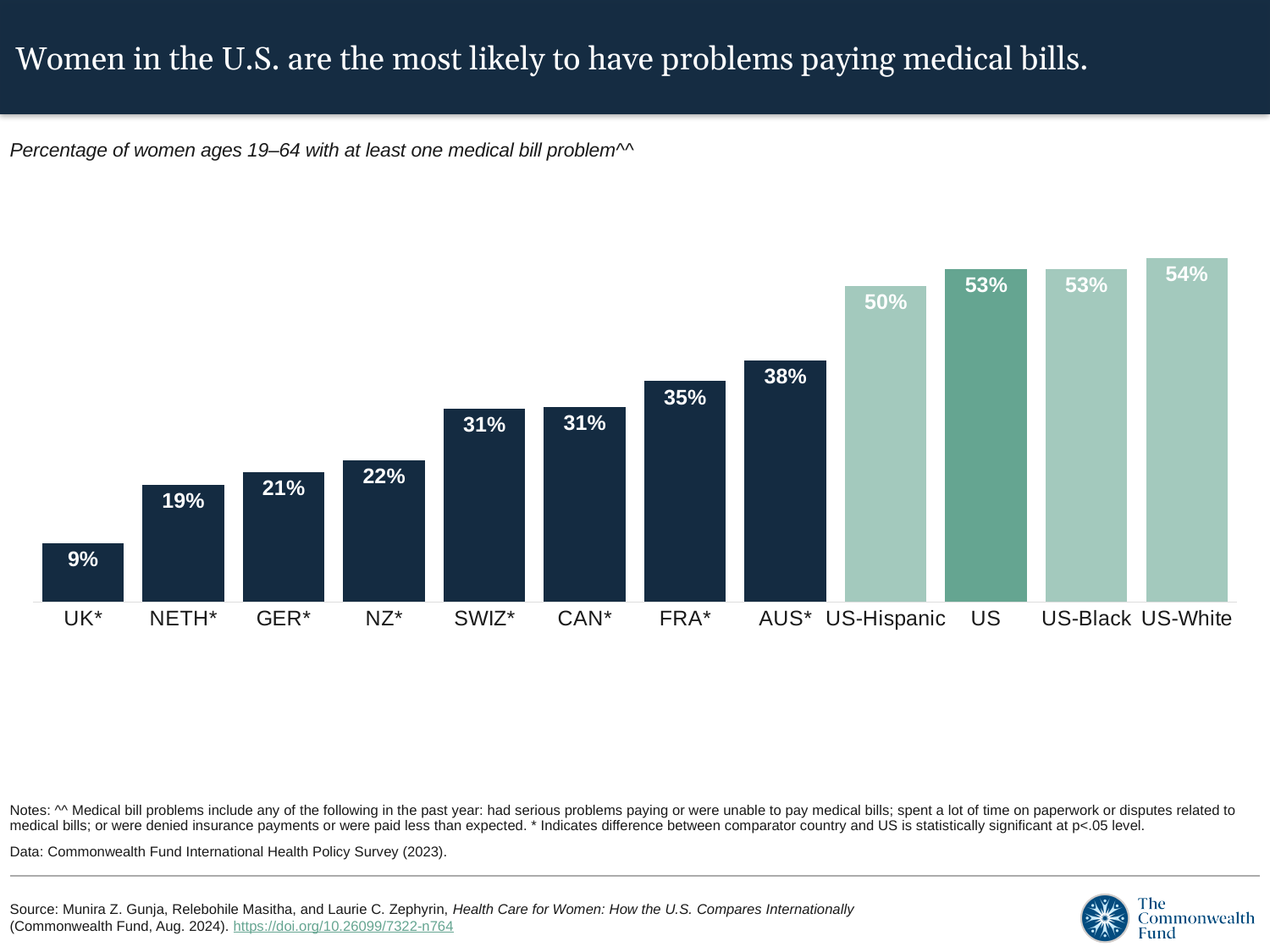

# Women in the U.S. are the most likely to have problems paying medical bills.
Percentage of women ages 19–64 with at least one medical bill problem^^

### Chart

| Category | yes med |
|---|---|
| UK* | 0.0935 |
| NETH* | 0.1851 |
| GER* | 0.2051 |
| NZ* | 0.2241 |
| SWIZ* | 0.3054 |
| CAN* | 0.3087 |
| FRA* | 0.3491 |
| AUS* | 0.3822 |
| US-Hispanic | 0.5 |
| US | 0.5265 |
| US-Black | 0.5266 |
| US-White | 0.5435 |
Notes: ^^ Medical bill problems include any of the following in the past year: had serious problems paying or were unable to pay medical bills; spent a lot of time on paperwork or disputes related to medical bills; or were denied insurance payments or were paid less than expected. * Indicates difference between comparator country and US is statistically significant at p<.05 level.
Data: Commonwealth Fund International Health Policy Survey (2023).